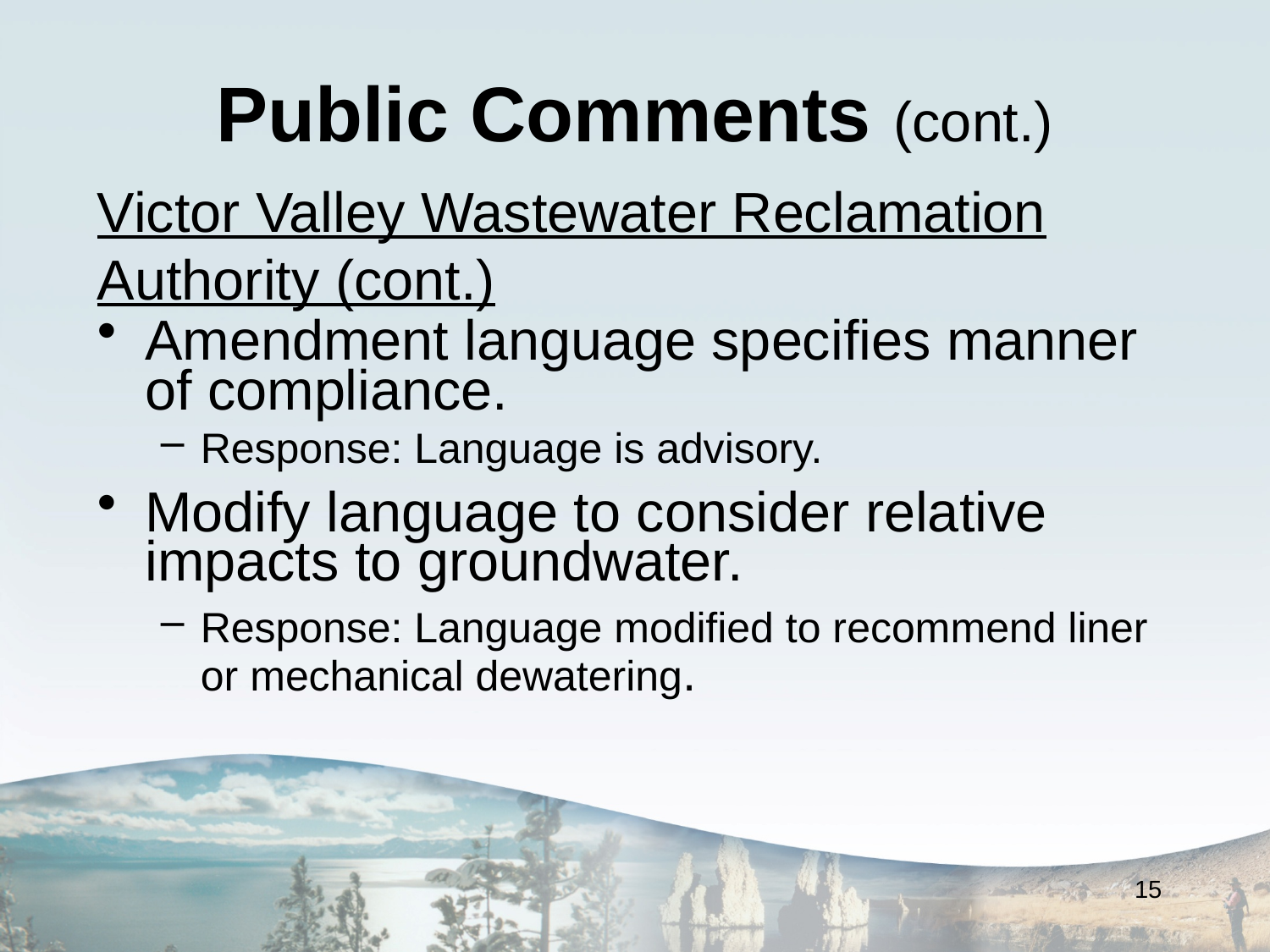

# Public Comments (cont.)
Victor Valley Wastewater Reclamation Authority (cont.)
Amendment language specifies manner of compliance.
Response: Language is advisory.
Modify language to consider relative impacts to groundwater.
Response: Language modified to recommend liner or mechanical dewatering.

15